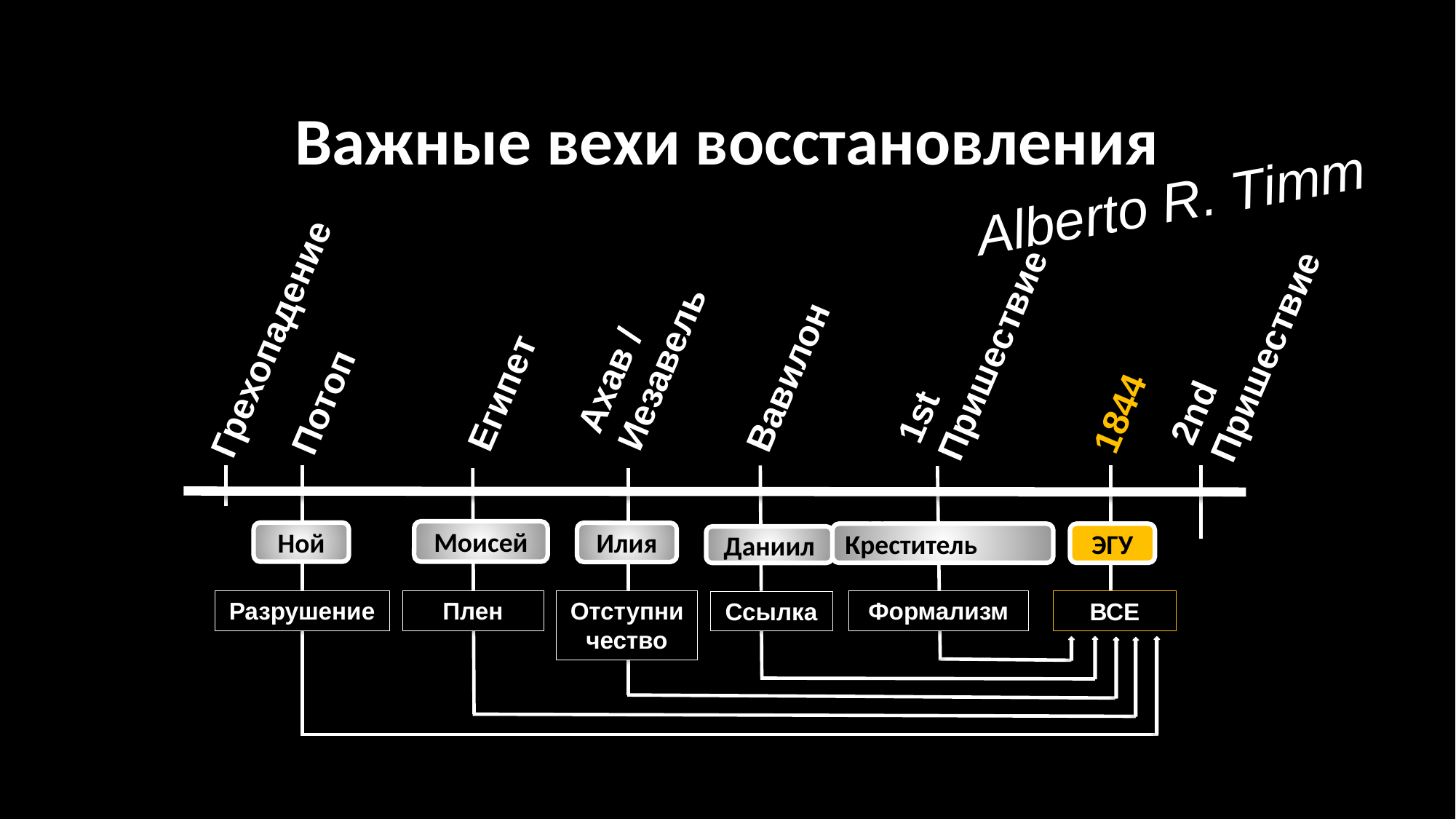

Важные вехи восстановления
Alberto R. Timm
Ахав / Иезавель

1st Пришествие
2nd Пришествие
Грехопадение
Вавилон
Египет
1844
Потоп
Моисей
Ной
Илия
ЭГУ
Иоанн Креститель

Даниил
Разрушение
Плен
Отступничество
Формализм
ВСЕ
Ссылка